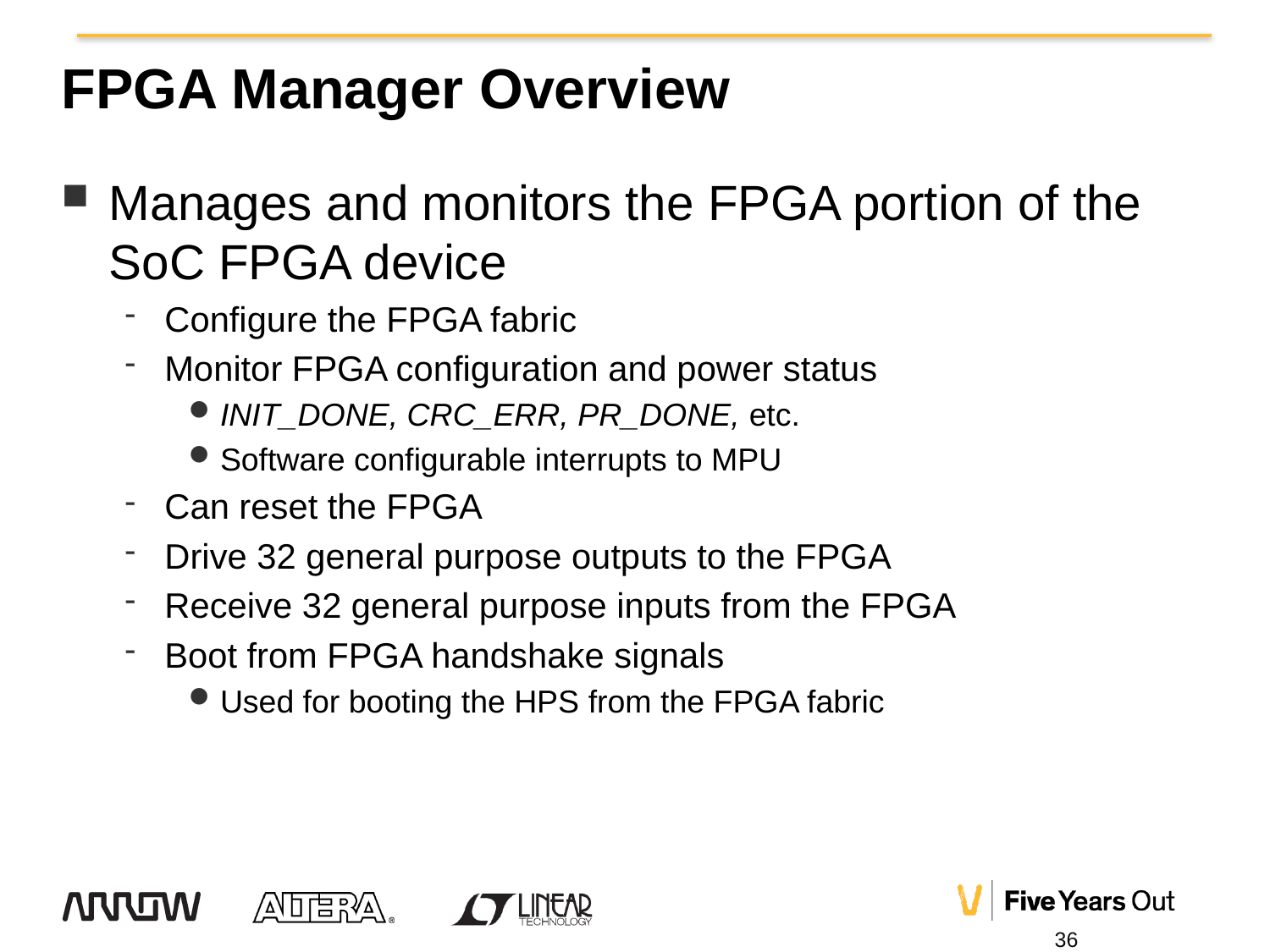

# FPGA Manager Overview
Manages and monitors the FPGA portion of the SoC FPGA device
Configure the FPGA fabric
Monitor FPGA configuration and power status
INIT_DONE, CRC_ERR, PR_DONE, etc.
Software configurable interrupts to MPU
Can reset the FPGA
Drive 32 general purpose outputs to the FPGA
Receive 32 general purpose inputs from the FPGA
Boot from FPGA handshake signals
Used for booting the HPS from the FPGA fabric